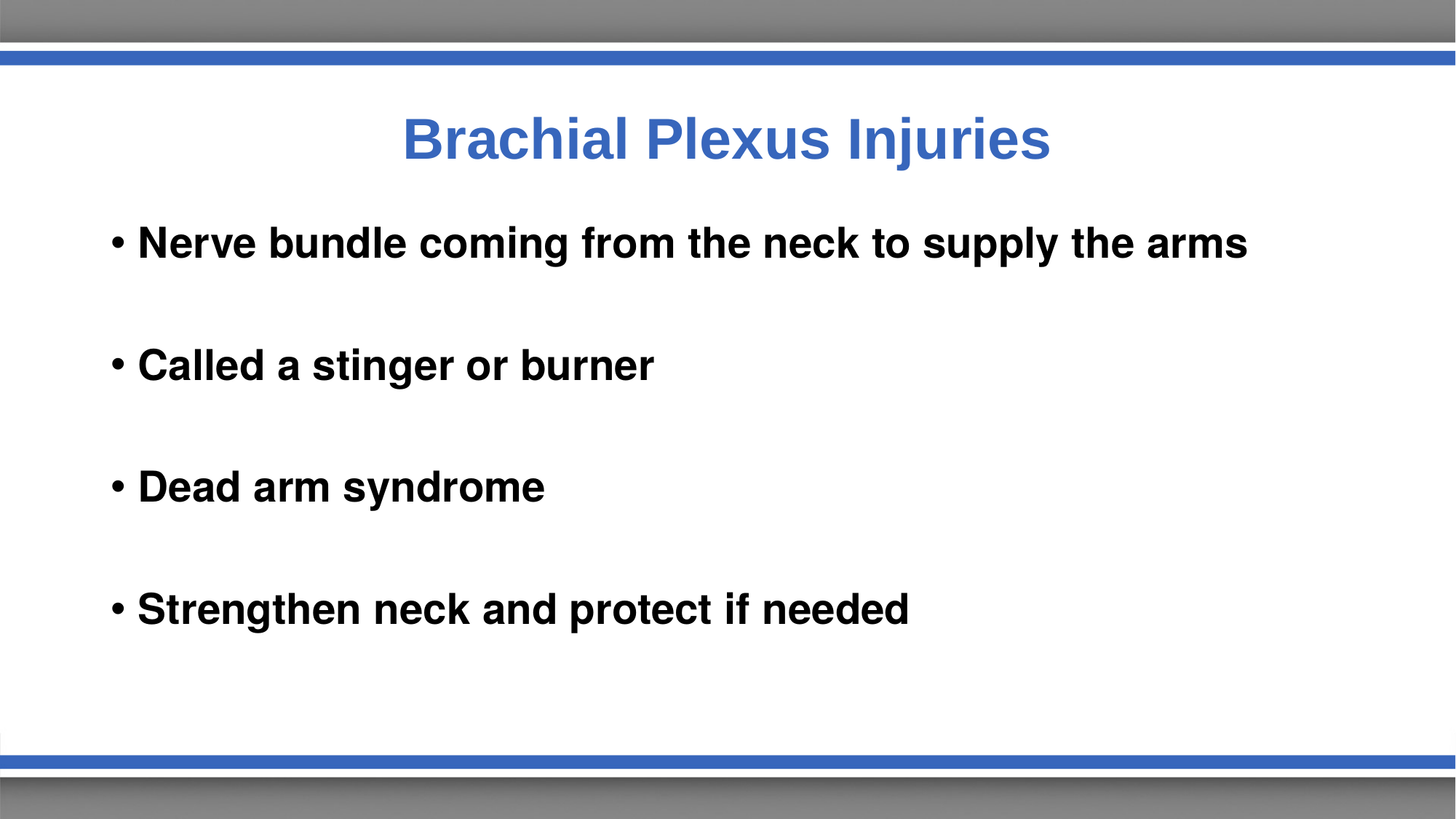

# Brachial Plexus Injuries
Nerve bundle coming from the neck to supply the arms

Called a stinger or burner

Dead arm syndrome

Strengthen neck and protect if needed